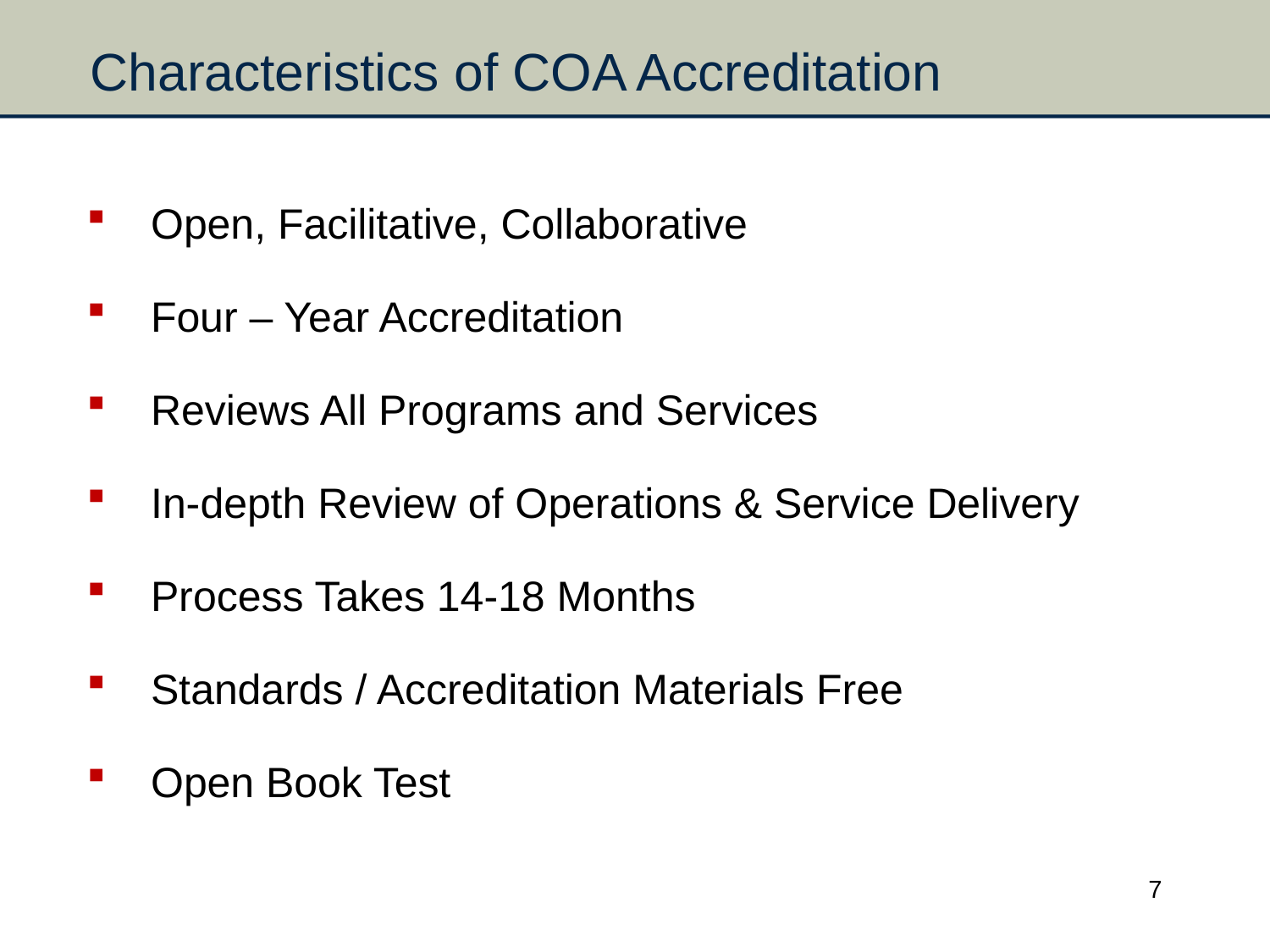

# Characteristics of COA Accreditation

Open, Facilitative, Collaborative
Four – Year Accreditation
Reviews All Programs and Services
In-depth Review of Operations & Service Delivery
Process Takes 14-18 Months
Standards / Accreditation Materials Free
Open Book Test

7